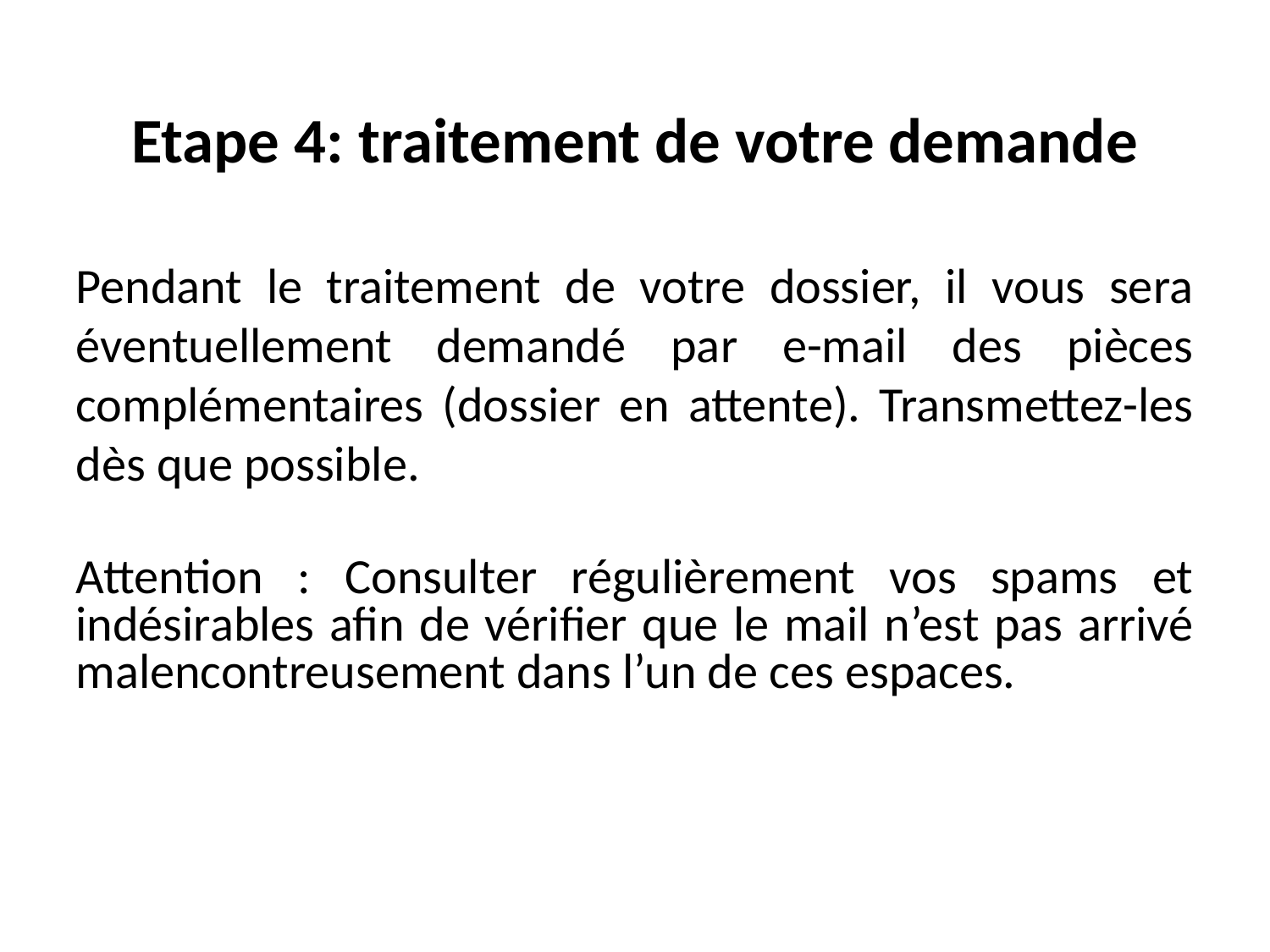

Etape 4: traitement de votre demande

Pendant le traitement de votre dossier, il vous sera éventuellement demandé par e-mail des pièces complémentaires (dossier en attente). Transmettez-les dès que possible.

Attention : Consulter régulièrement vos spams et indésirables afin de vérifier que le mail n’est pas arrivé malencontreusement dans l’un de ces espaces.